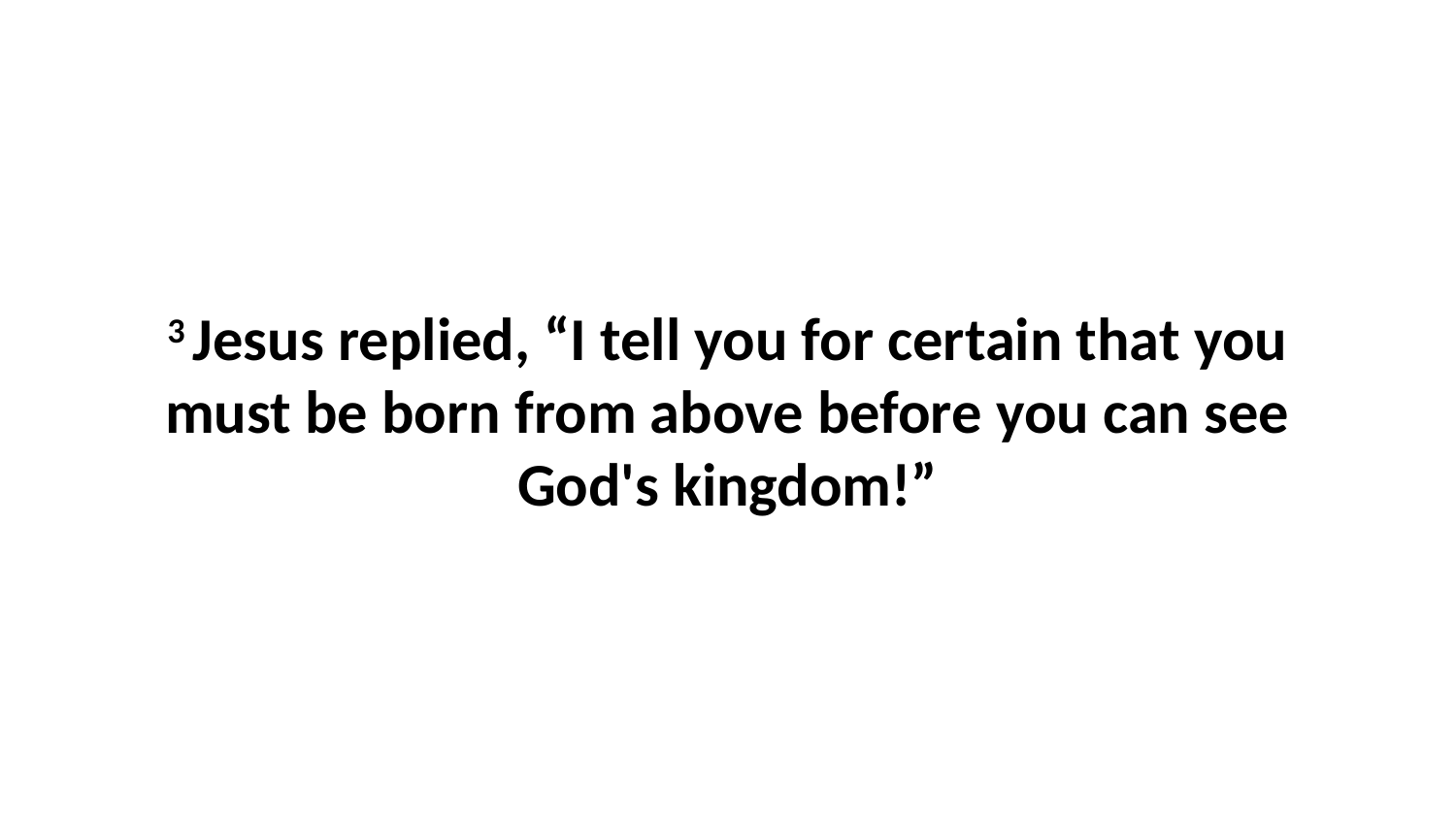

3 Jesus replied, “I tell you for certain that you must be born from above before you can see God's kingdom!”